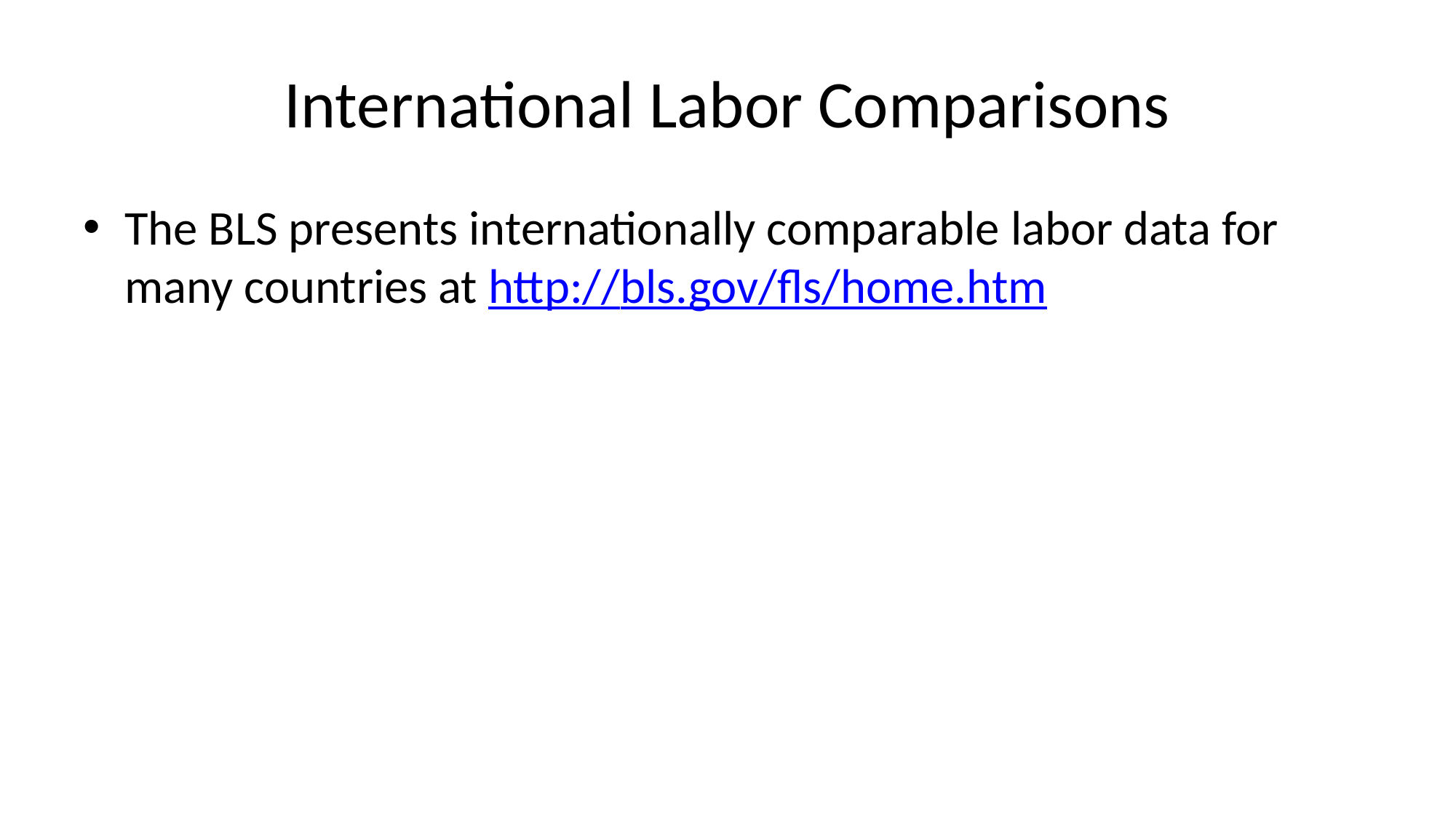

# International Labor Comparisons
The BLS presents internationally comparable labor data for many countries at http://bls.gov/fls/home.htm